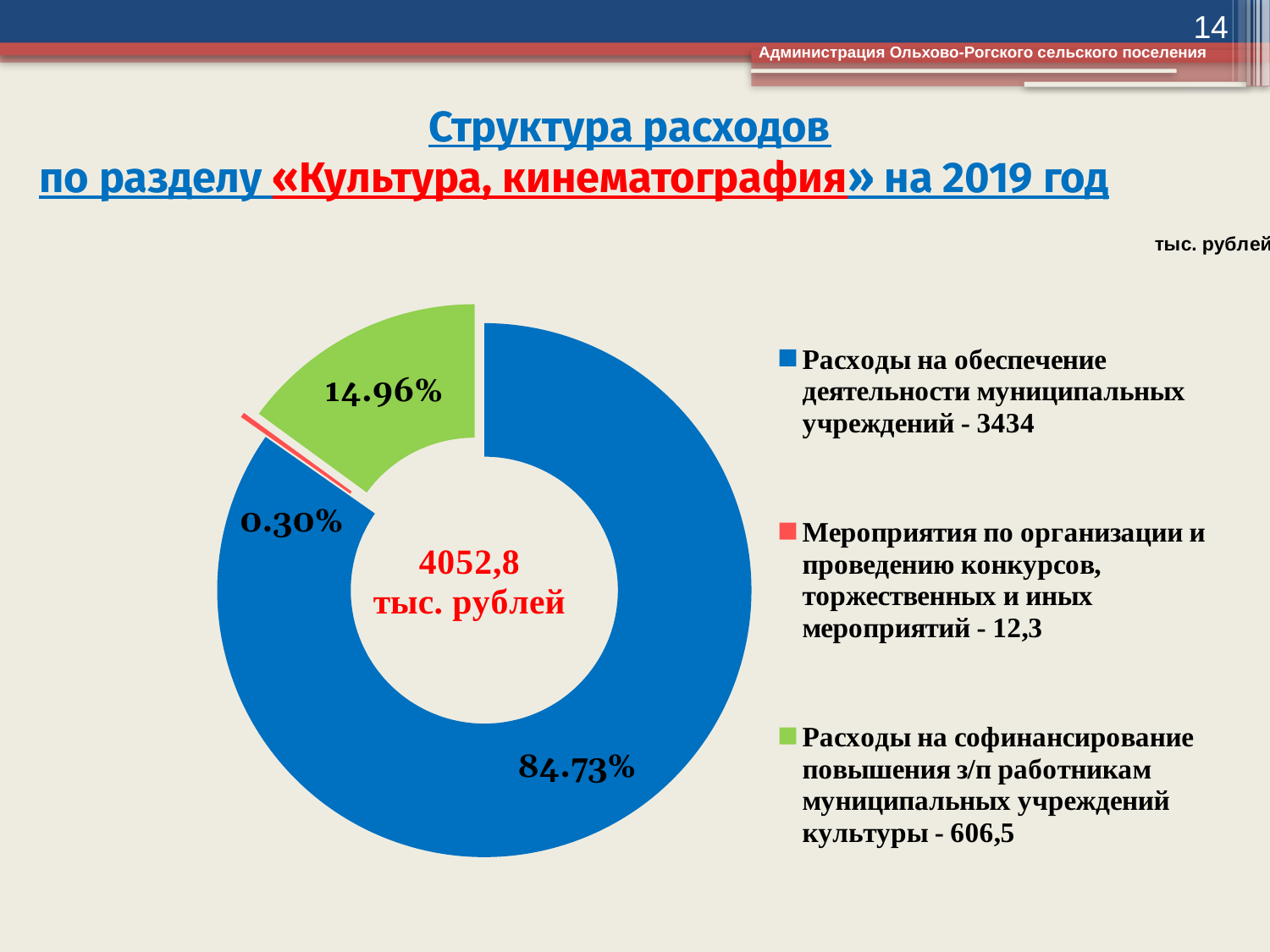

14
       Администрация Ольхово-Рогского сельского поселения
# Структура расходов по разделу «Культура, кинематография» на 2019 год

### Chart

| Category | Столбец1 |
|---|---|
| Расходы на обеспечение деятельности муниципальных учреждений - 3434 | 3434.0 |
| Мероприятия по организации и проведению конкурсов, торжественных и иных мероприятий - 12,3 | 12.3 |
| Расходы на софинансирование повышения з/п работникам муниципальных учреждений культуры - 606,5 | 606.5 |